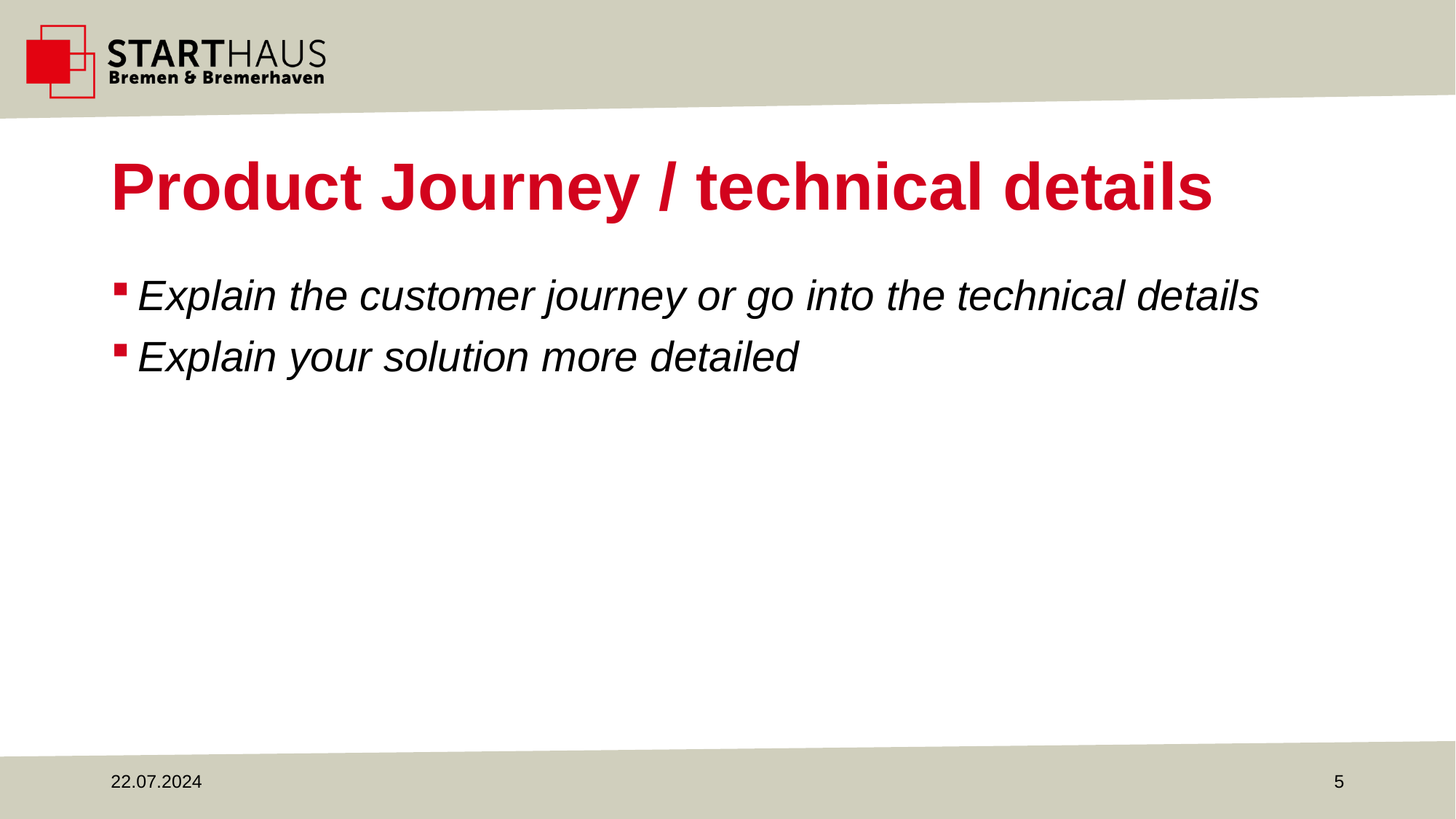

# Product Journey / technical details
Explain the customer journey or go into the technical details
Explain your solution more detailed
22.07.2024
5